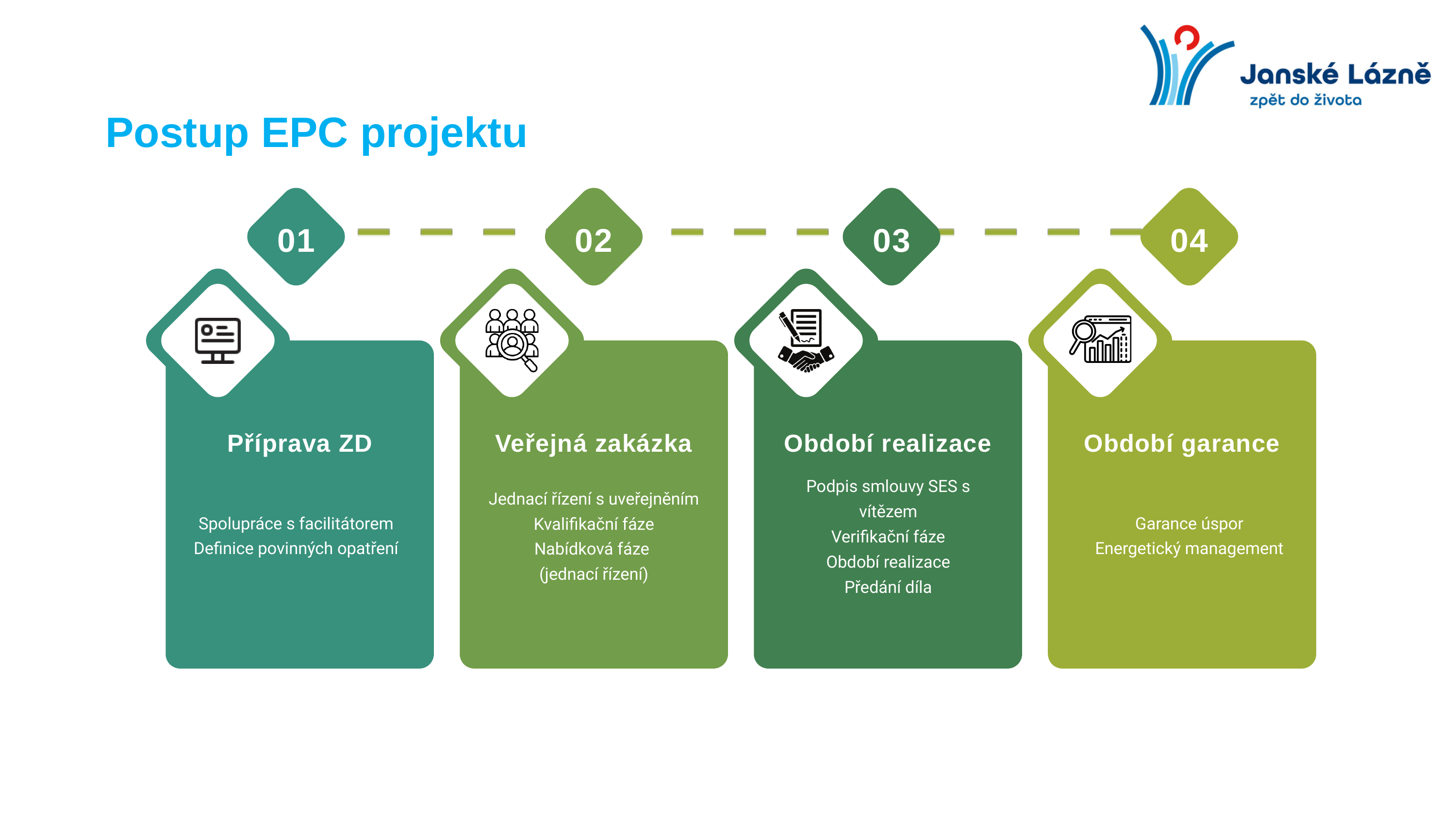

Postup EPC projektu

01
02
03
04

Příprava ZD
Veřejná zakázka
Období realizace
Období garance
Podpis smlouvy SES s vítězem
Verifikační fáze
Období realizace
Předání díla
Jednací řízení s uveřejněním
Kvalifikační fáze
Nabídková fáze
(jednací řízení)

Spolupráce s facilitátorem
Definice povinných opatření
Garance úspor
Energetický management